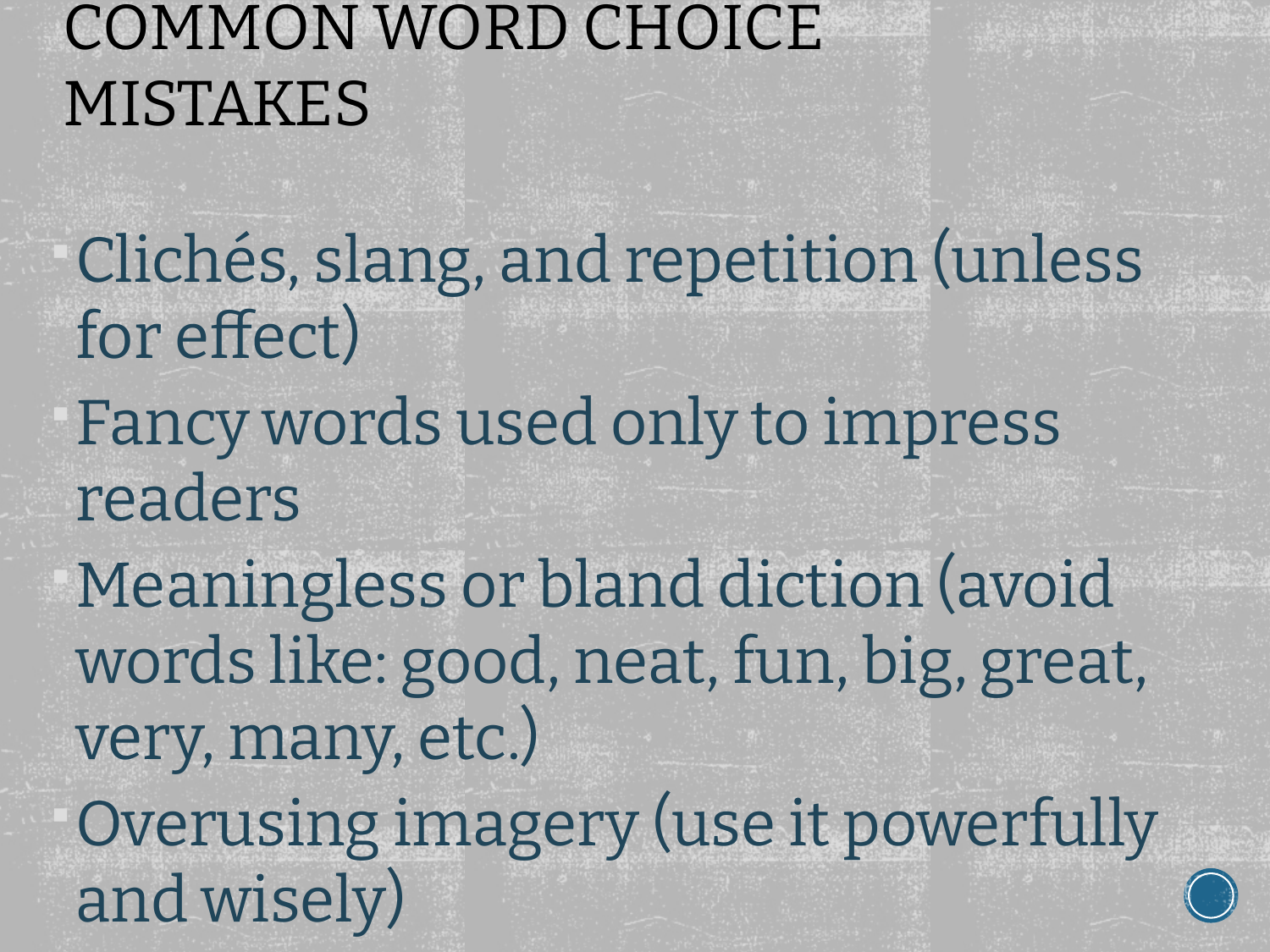

# Common Word Choice Mistakes
Clichés, slang, and repetition (unless for effect)
Fancy words used only to impress readers
Meaningless or bland diction (avoid words like: good, neat, fun, big, great, very, many, etc.)
Overusing imagery (use it powerfully and wisely)
Over-explaining, running on and on
Describing every moment and every detail